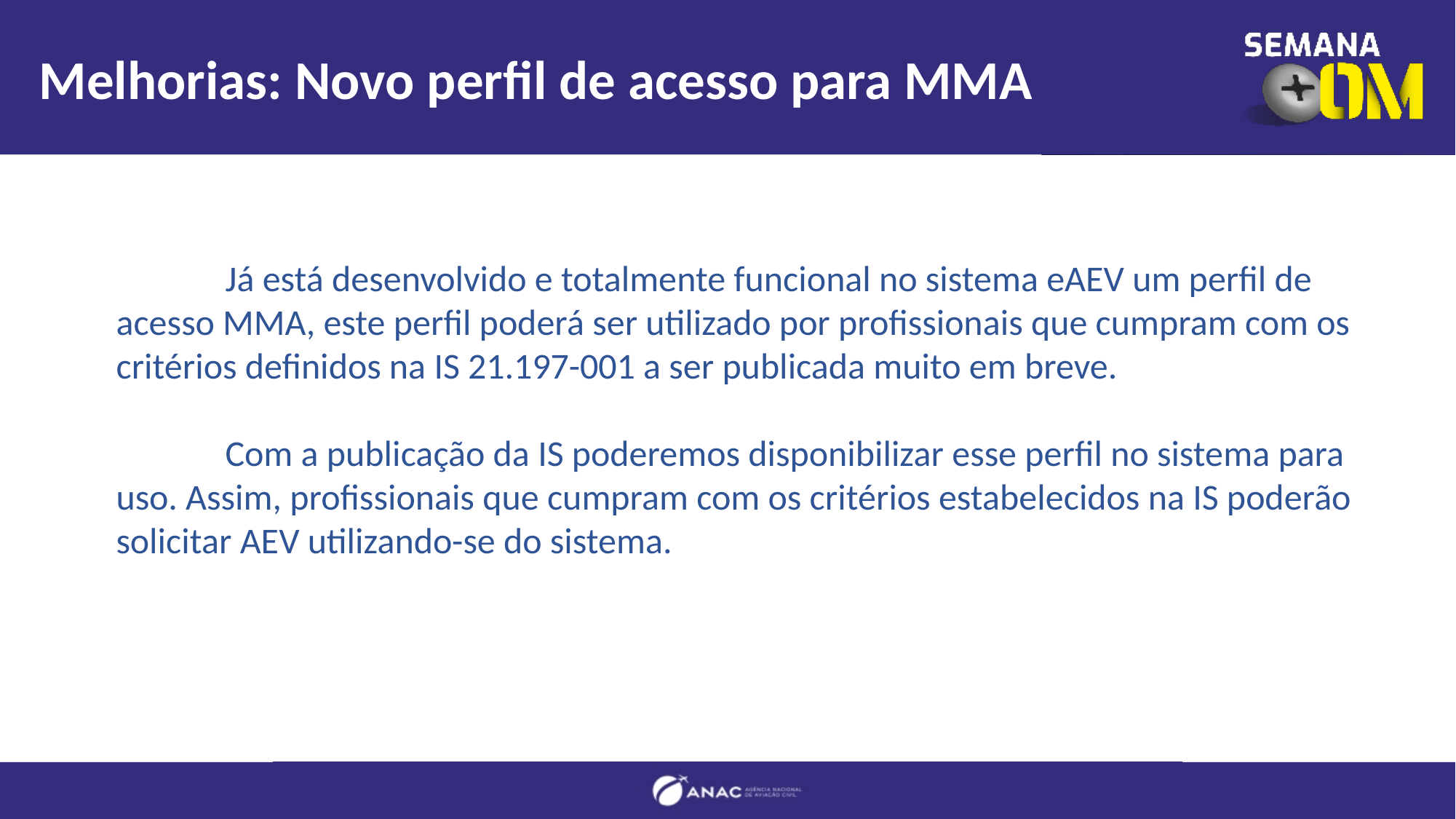

# Melhorias: Novo perfil de acesso para MMA
	Já está desenvolvido e totalmente funcional no sistema eAEV um perfil de acesso MMA, este perfil poderá ser utilizado por profissionais que cumpram com os critérios definidos na IS 21.197-001 a ser publicada muito em breve.

	Com a publicação da IS poderemos disponibilizar esse perfil no sistema para uso. Assim, profissionais que cumpram com os critérios estabelecidos na IS poderão solicitar AEV utilizando-se do sistema.